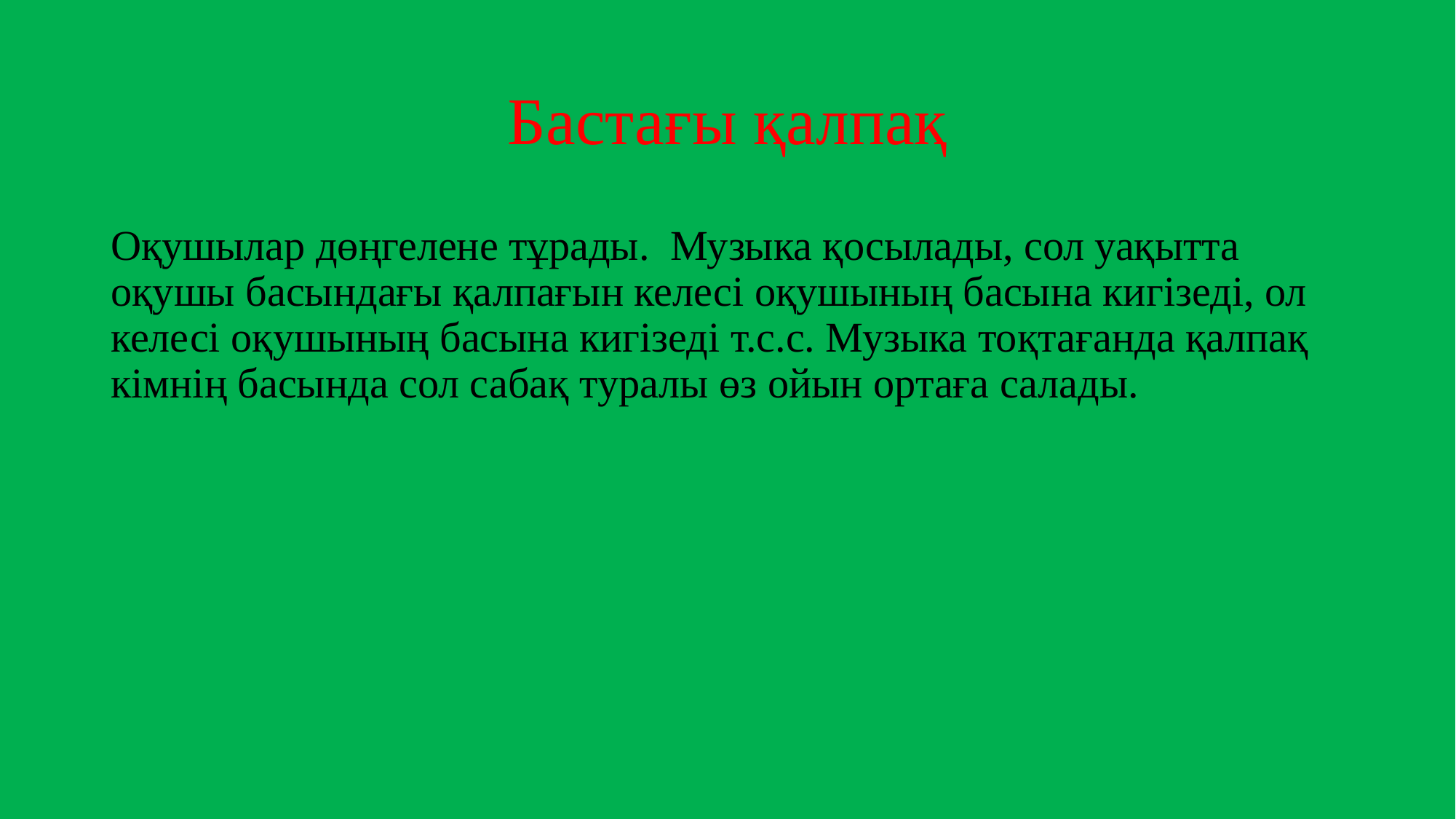

# Бастағы қалпақ
Оқушылар дөңгелене тұрады.  Музыка қосылады, сол уақытта оқушы басындағы қалпағын келесі оқушының басына кигізеді, ол келесі оқушының басына кигізеді т.с.с. Музыка тоқтағанда қалпақ кімнің басында сол сабақ туралы өз ойын ортаға салады.